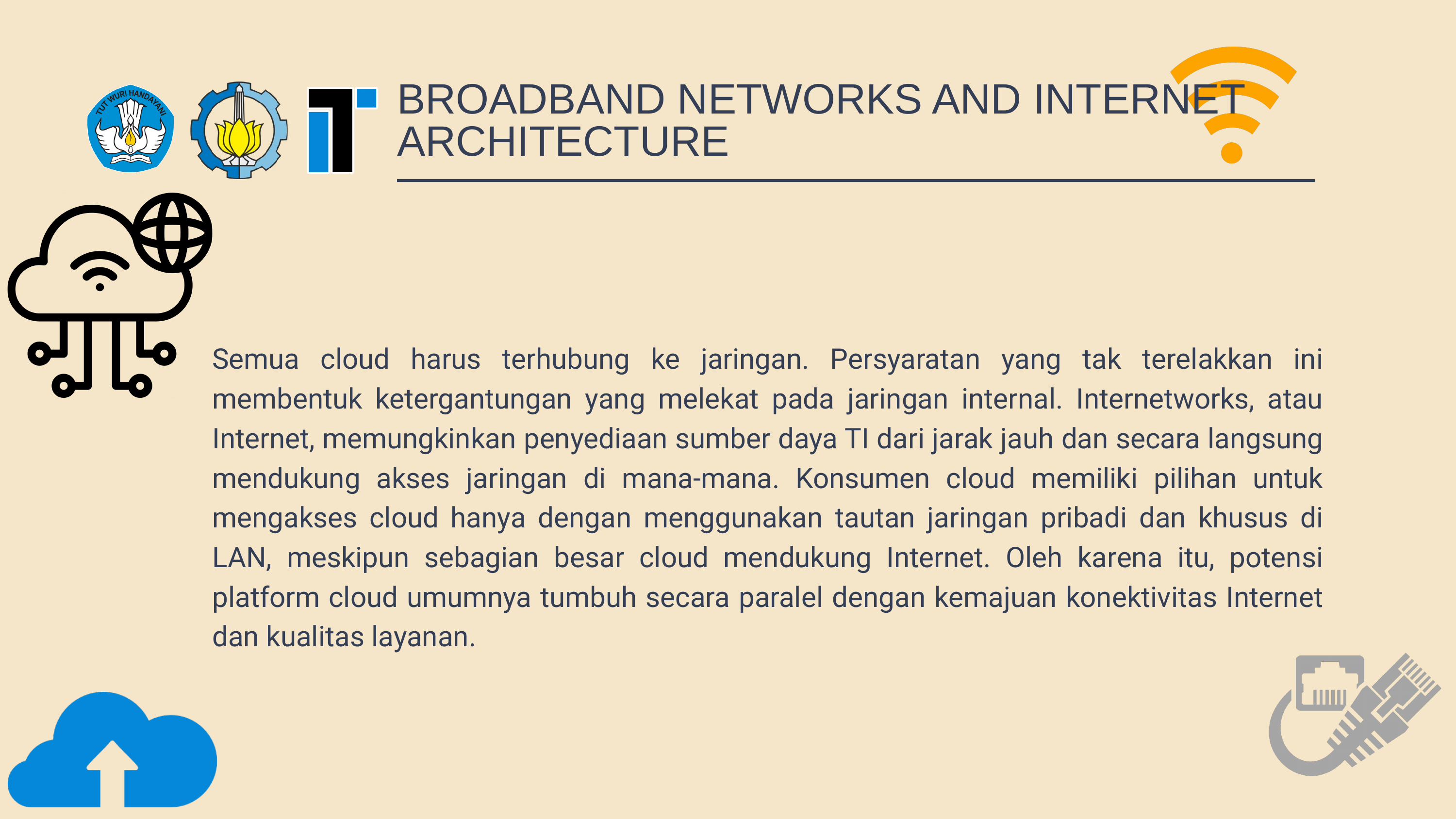

BROADBAND NETWORKS AND INTERNET ARCHITECTURE

Semua cloud harus terhubung ke jaringan. Persyaratan yang tak terelakkan ini membentuk ketergantungan yang melekat pada jaringan internal. Internetworks, atau Internet, memungkinkan penyediaan sumber daya TI dari jarak jauh dan secara langsung mendukung akses jaringan di mana-mana. Konsumen cloud memiliki pilihan untuk mengakses cloud hanya dengan menggunakan tautan jaringan pribadi dan khusus di LAN, meskipun sebagian besar cloud mendukung Internet. Oleh karena itu, potensi platform cloud umumnya tumbuh secara paralel dengan kemajuan konektivitas Internet dan kualitas layanan.